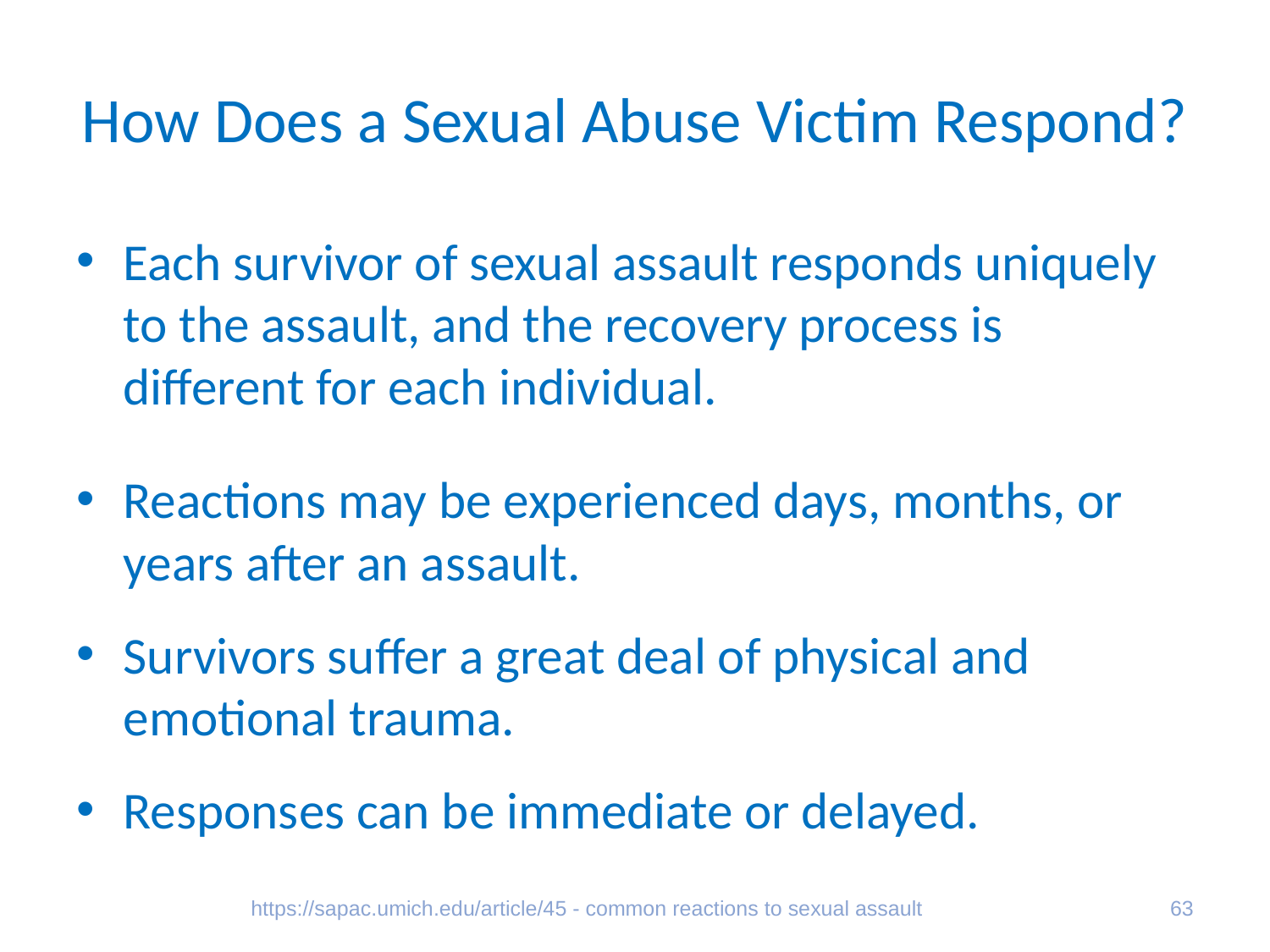

# How Does a Sexual Abuse Victim Respond?
Each survivor of sexual assault responds uniquely to the assault, and the recovery process is different for each individual.

Reactions may be experienced days, months, or years after an assault.

Survivors suffer a great deal of physical and emotional trauma.

Responses can be immediate or delayed.
https://sapac.umich.edu/article/45 - common reactions to sexual assault
63